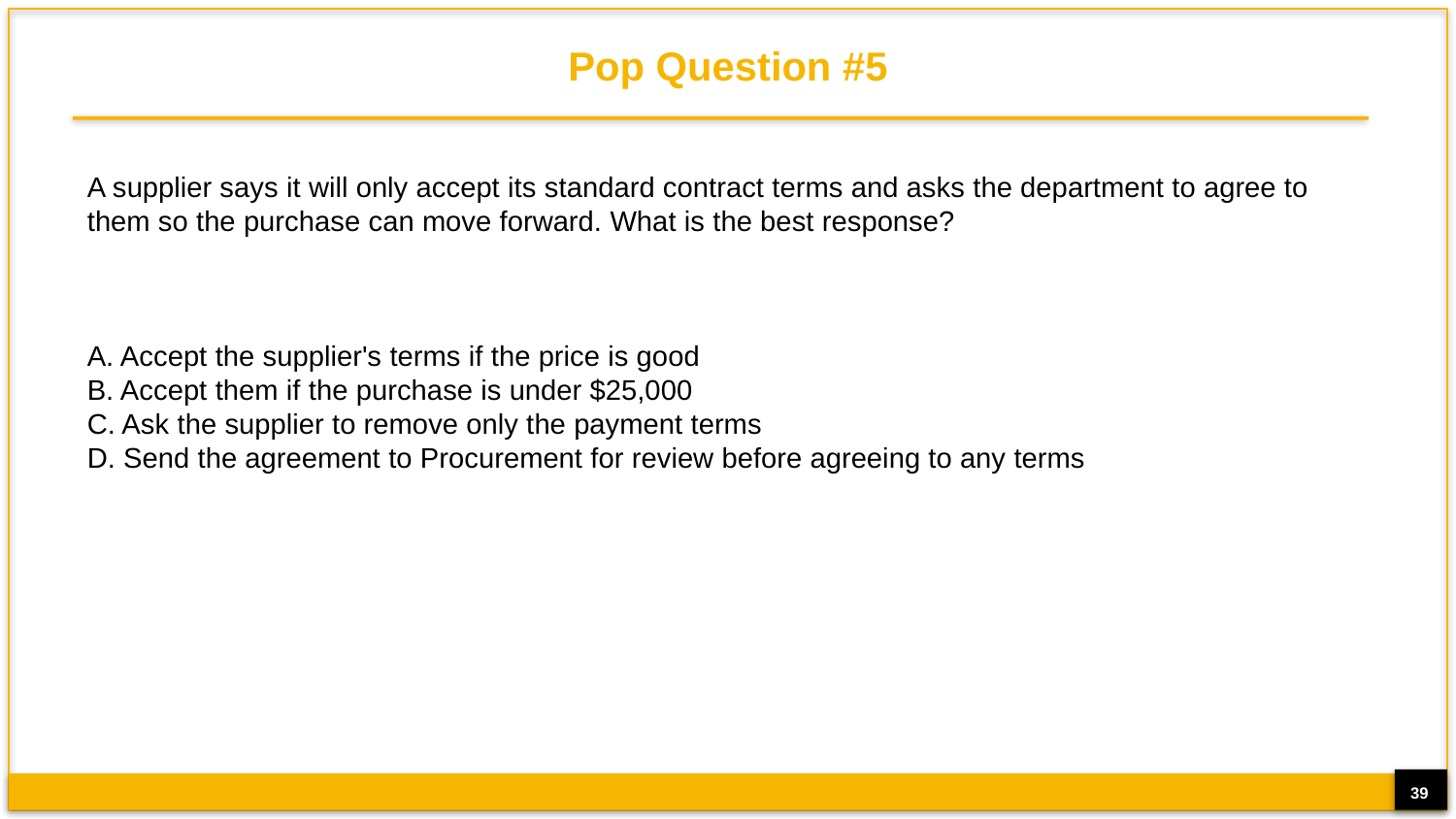

# Pop Question #5

A supplier says it will only accept its standard contract terms and asks the department to agree to them so the purchase can move forward. What is the best response?

A. Accept the supplier's terms if the price is good
B. Accept them if the purchase is under $25,000
C. Ask the supplier to remove only the payment terms
D. Send the agreement to Procurement for review before agreeing to any terms

39